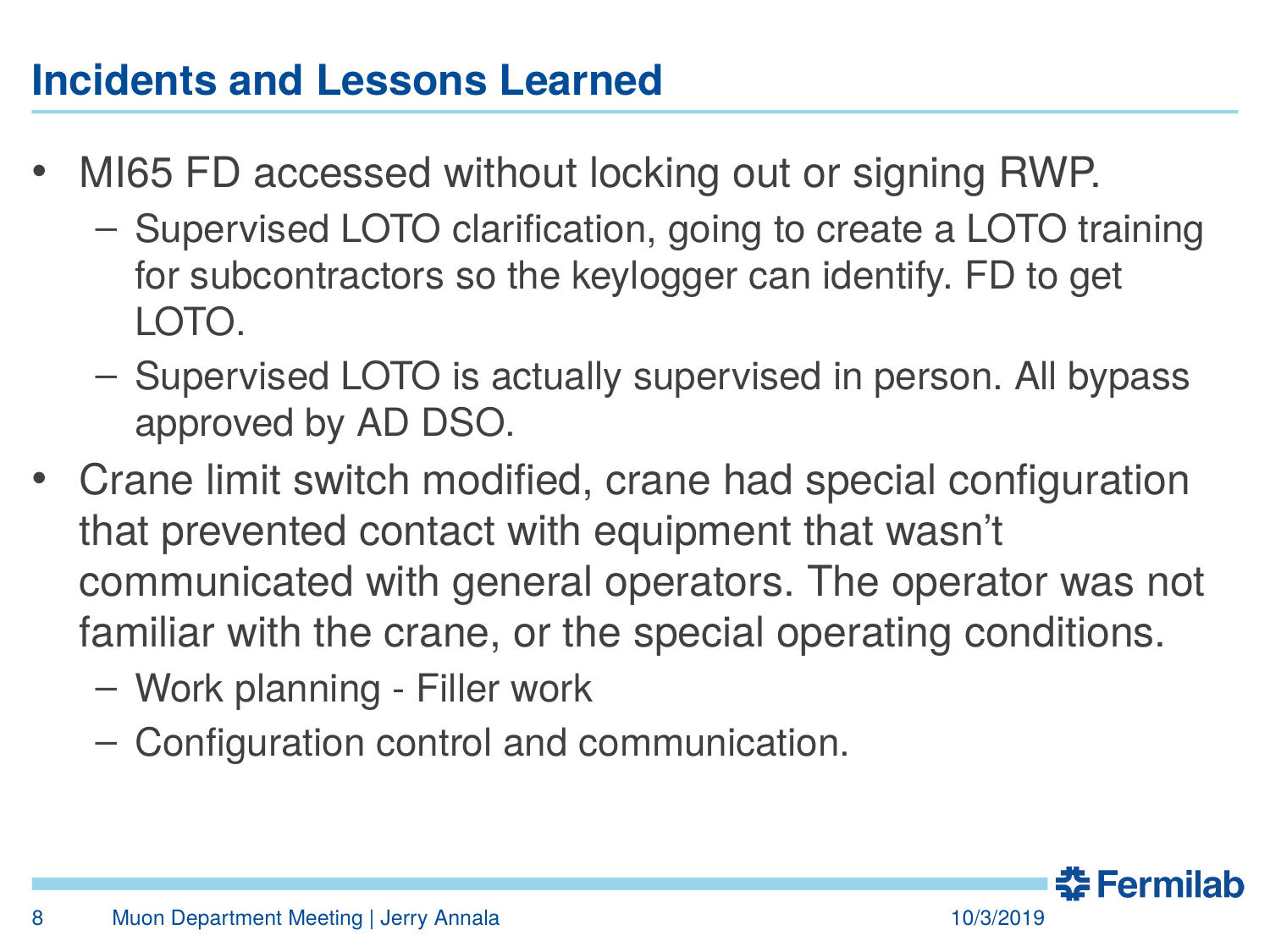

# Incidents and Lessons Learned
MI65 FD accessed without locking out or signing RWP.
Supervised LOTO clarification, going to create a LOTO training for subcontractors so the keylogger can identify. FD to get LOTO.
Supervised LOTO is actually supervised in person. All bypass approved by AD DSO.
Crane limit switch modified, crane had special configuration that prevented contact with equipment that wasn’t communicated with general operators. The operator was not familiar with the crane, or the special operating conditions.
Work planning - Filler work
Configuration control and communication.
8
Muon Department Meeting | Jerry Annala
10/3/2019